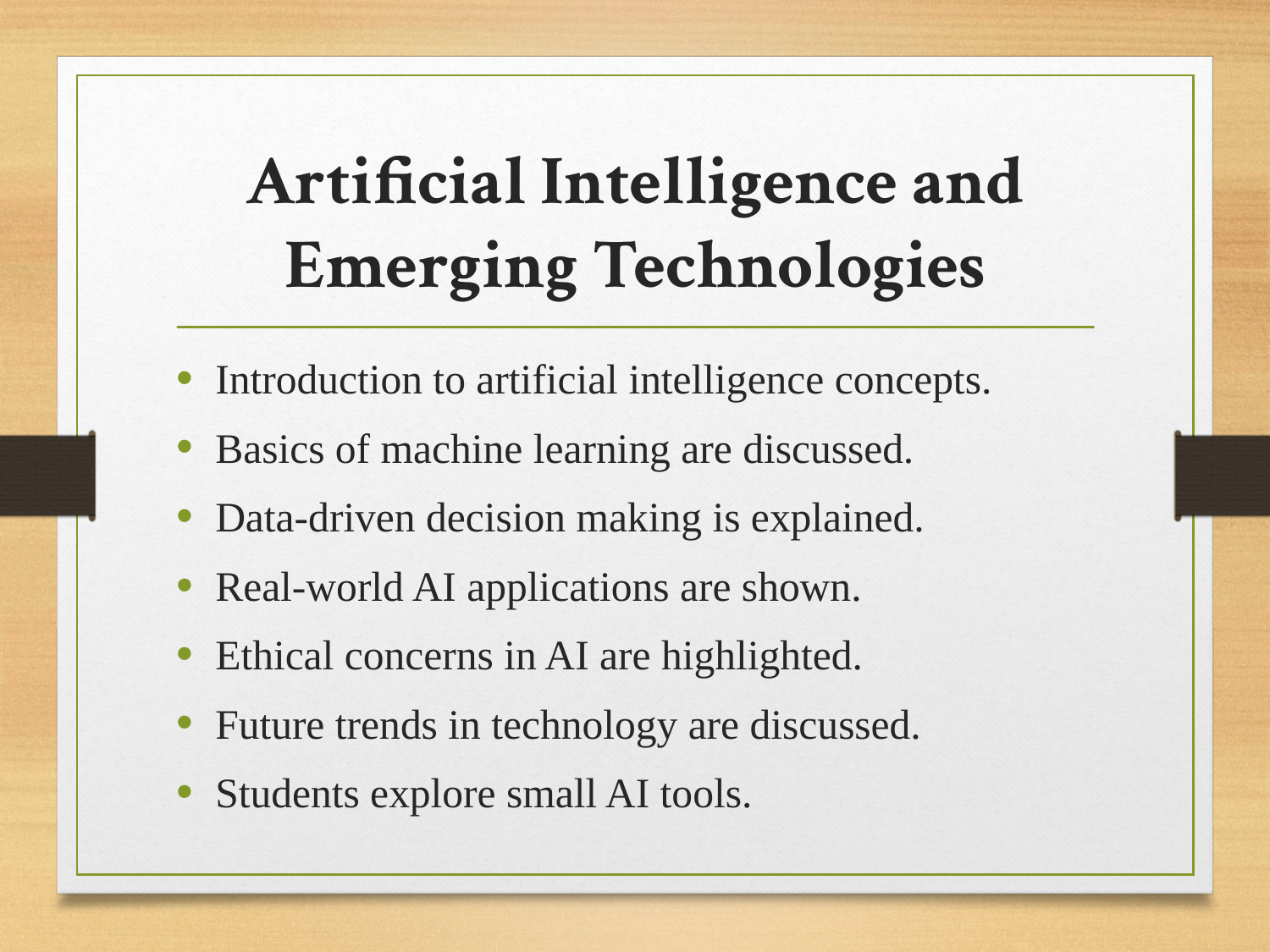

# Artificial Intelligence and Emerging Technologies
Introduction to artificial intelligence concepts.
Basics of machine learning are discussed.
Data-driven decision making is explained.
Real-world AI applications are shown.
Ethical concerns in AI are highlighted.
Future trends in technology are discussed.
Students explore small AI tools.